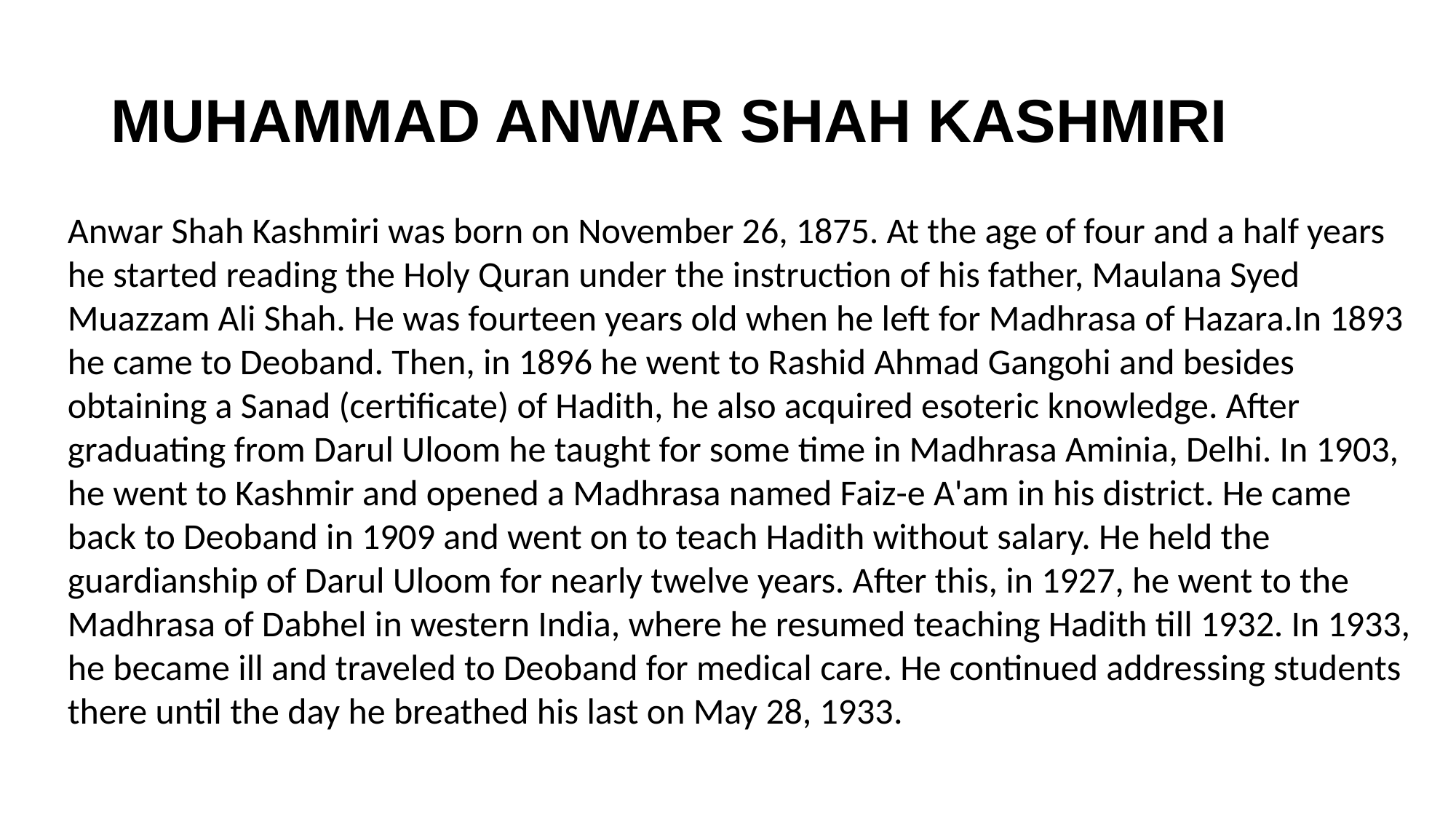

# MUHAMMAD ANWAR SHAH KASHMIRI
Anwar Shah Kashmiri was born on November 26, 1875. At the age of four and a half years he started reading the Holy Quran under the instruction of his father, Maulana Syed Muazzam Ali Shah. He was fourteen years old when he left for Madhrasa of Hazara.In 1893 he came to Deoband. Then, in 1896 he went to Rashid Ahmad Gangohi and besides obtaining a Sanad (certificate) of Hadith, he also acquired esoteric knowledge. After graduating from Darul Uloom he taught for some time in Madhrasa Aminia, Delhi. In 1903, he went to Kashmir and opened a Madhrasa named Faiz-e A'am in his district. He came back to Deoband in 1909 and went on to teach Hadith without salary. He held the guardianship of Darul Uloom for nearly twelve years. After this, in 1927, he went to the Madhrasa of Dabhel in western India, where he resumed teaching Hadith till 1932. In 1933, he became ill and traveled to Deoband for medical care. He continued addressing students there until the day he breathed his last on May 28, 1933.